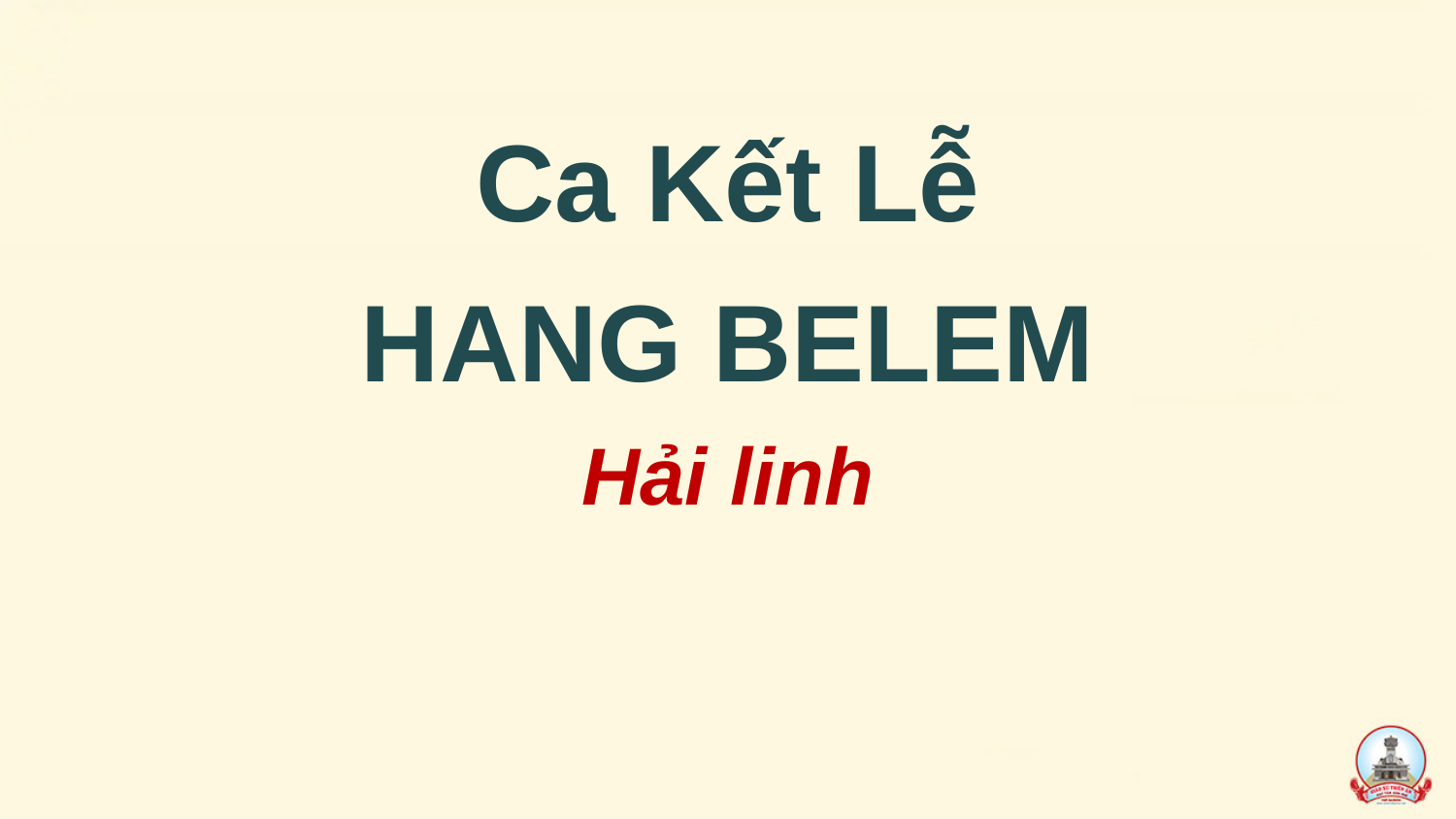

Ca Kết Lễ
HANG BELEM
Hải linh

#